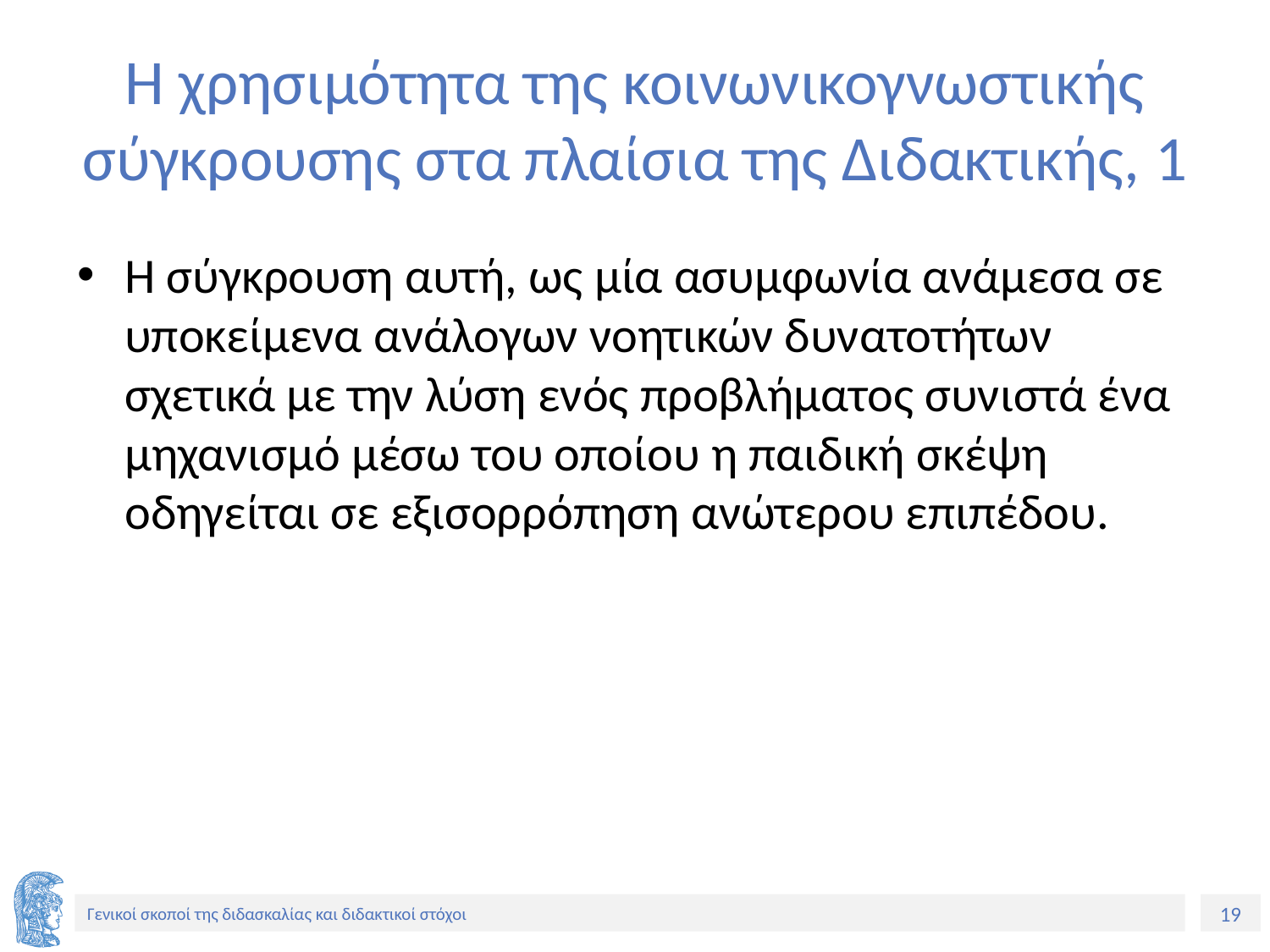

# H χρησιμότητα της κοινωνικογνωστικής σύγκρουσης στα πλαίσια της Διδακτικής, 1
Η σύγκρουση αυτή, ως μία ασυμφωνία ανάμεσα σε υποκείμενα ανάλογων νοητικών δυνατοτήτων σχετικά με την λύση ενός προβλήματος συνιστά ένα μηχανισμό μέσω του οποίου η παιδική σκέψη οδηγείται σε εξισορρόπηση ανώτερου επιπέδου.